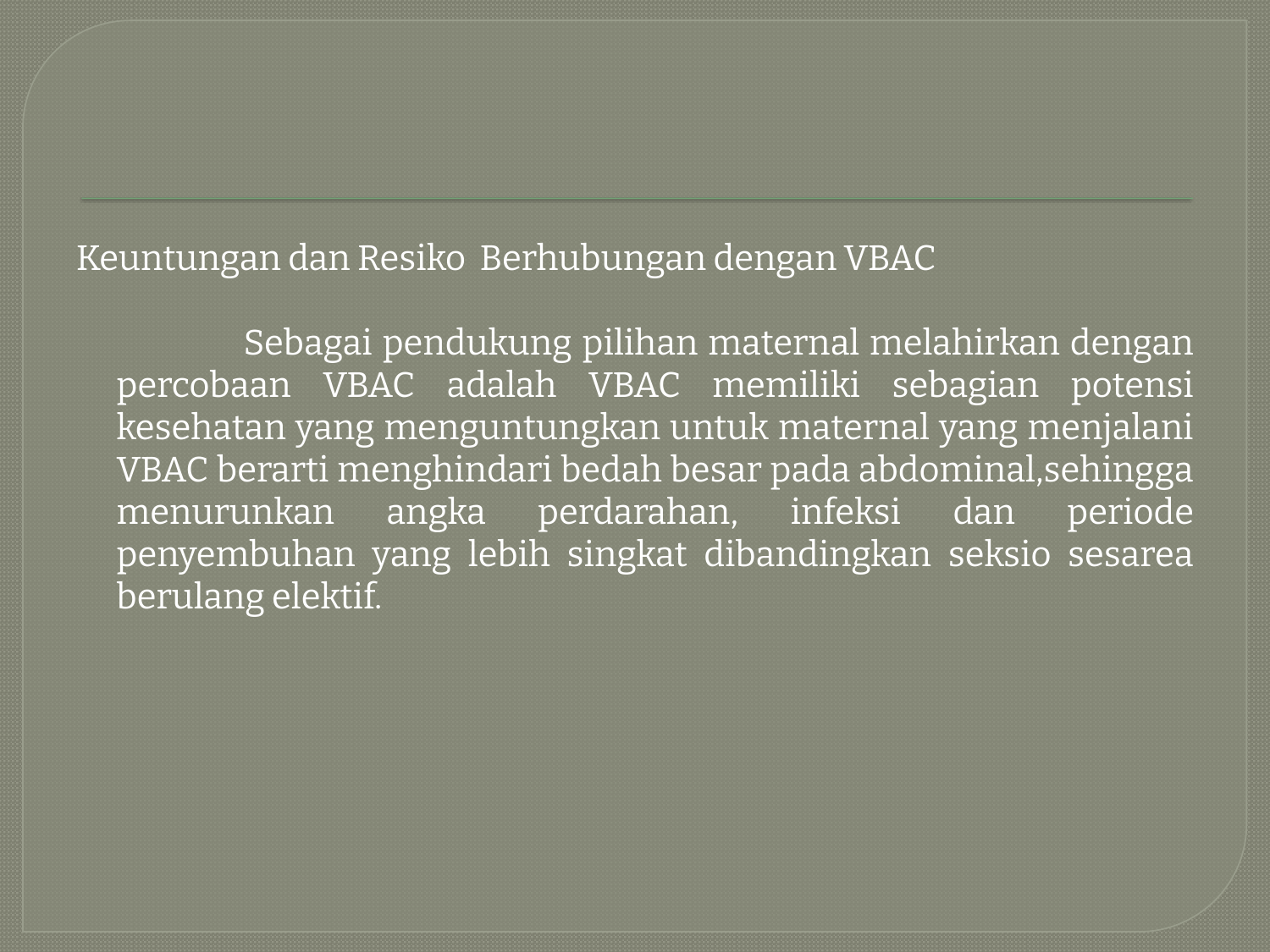

#
Keuntungan dan Resiko  Berhubungan dengan VBAC

		Sebagai pendukung pilihan maternal melahirkan dengan percobaan VBAC adalah VBAC memiliki sebagian potensi kesehatan yang menguntungkan untuk maternal yang menjalani VBAC berarti menghindari bedah besar pada abdominal,sehingga menurunkan angka perdarahan, infeksi dan periode penyembuhan yang lebih singkat dibandingkan seksio sesarea berulang elektif.